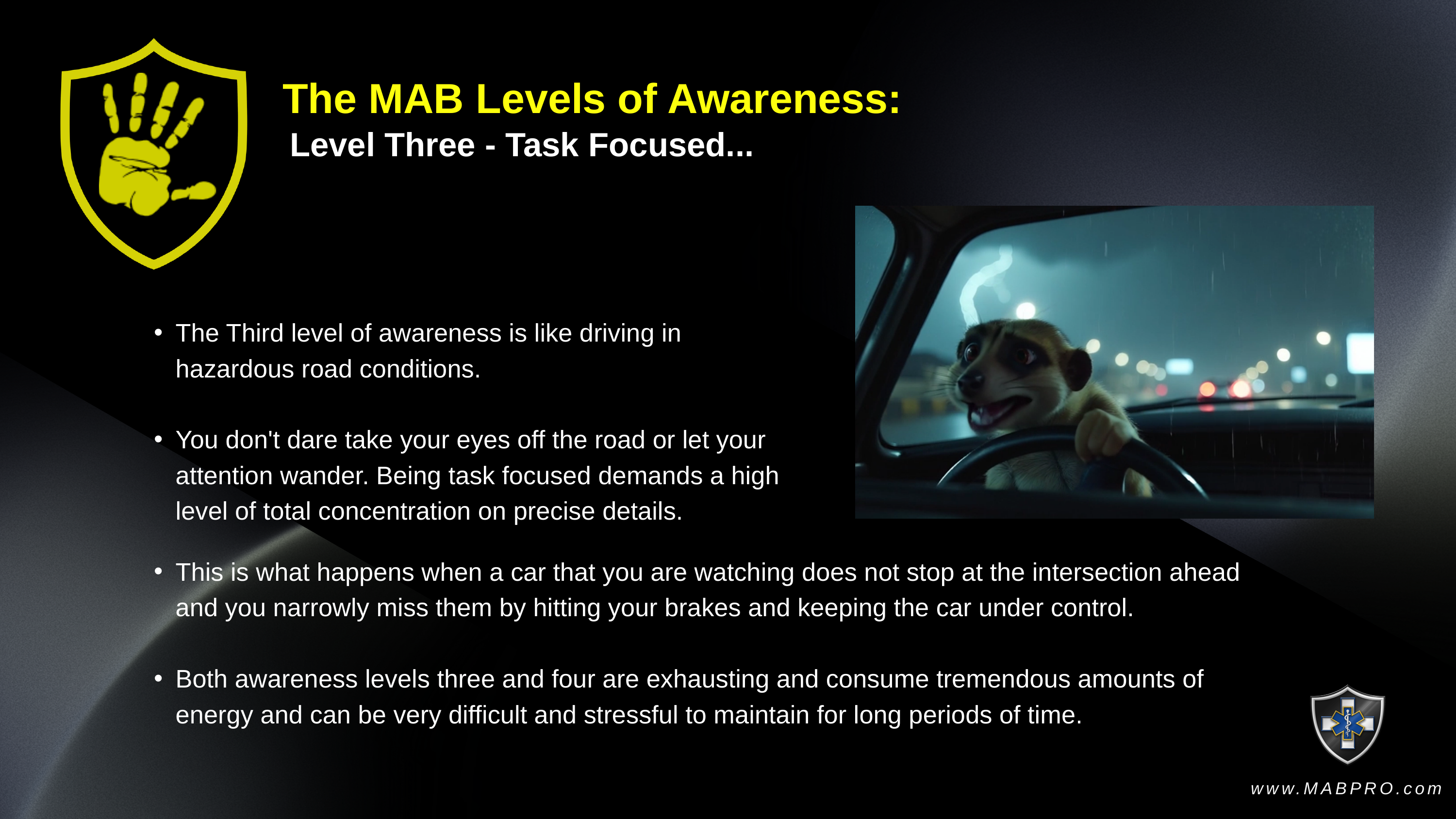

The MAB Levels of Awareness:
The MAB Levels of Awareness:
Level Three - Task Focused...
Level Three - Task Focused...

The Third level of awareness is like driving in hazardous road conditions.

You don't dare take your eyes off the road or let your attention wander. Being task focused demands a high level of total concentration on precise details.

This is what happens when a car that you are watching does not stop at the intersection ahead and you narrowly miss them by hitting your brakes and keeping the car under control.

Both awareness levels three and four are exhausting and consume tremendous amounts of energy and can be very difficult and stressful to maintain for long periods of time.

www.MABPRO.com